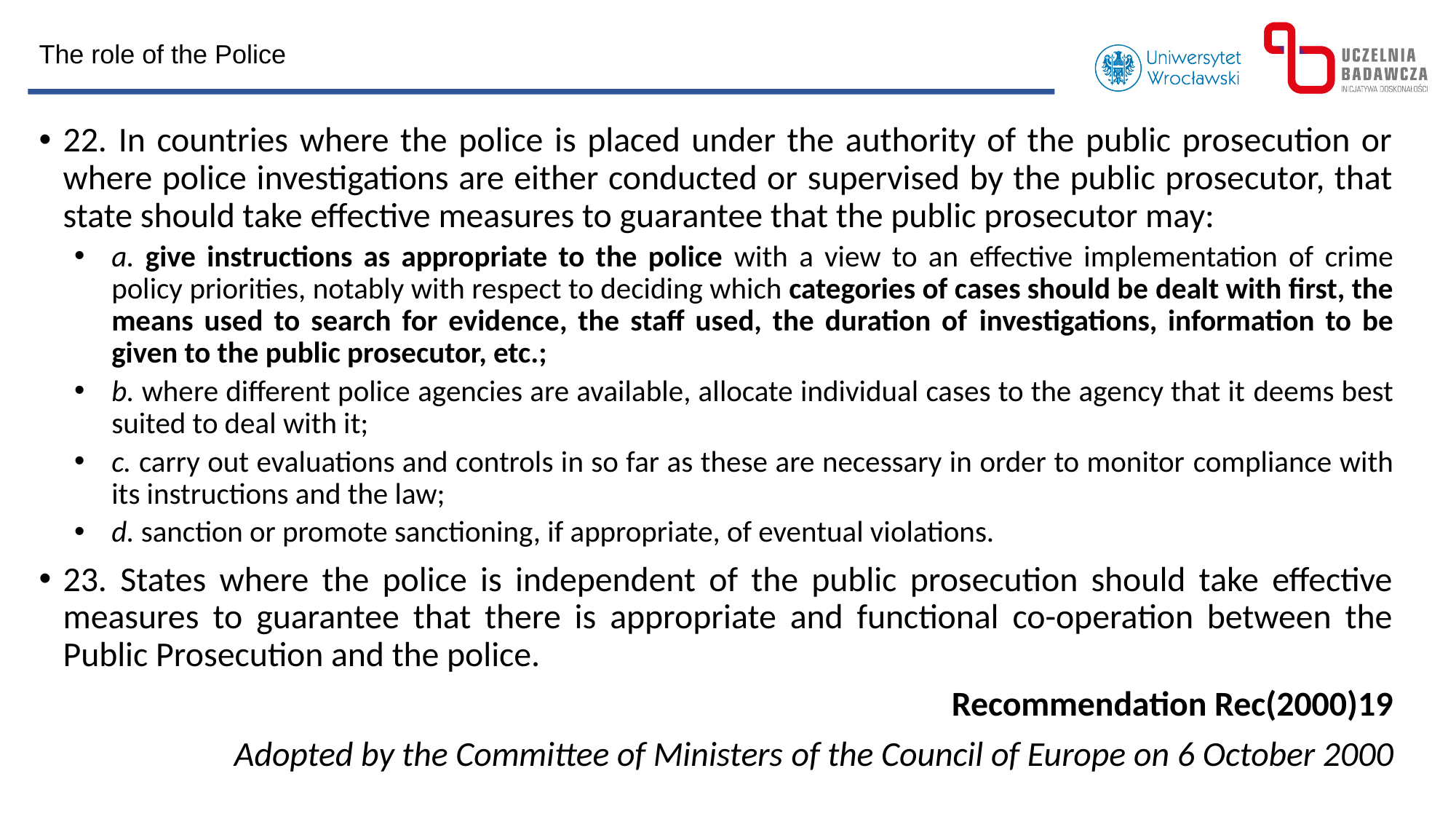

The role of the Police
22. In countries where the police is placed under the authority of the public prosecution or where police investigations are either conducted or supervised by the public prosecutor, that state should take effective measures to guarantee that the public prosecutor may:
a. give instructions as appropriate to the police with a view to an effective implementation of crime policy priorities, notably with respect to deciding which categories of cases should be dealt with first, the means used to search for evidence, the staff used, the duration of investigations, information to be given to the public prosecutor, etc.;
b. where different police agencies are available, allocate individual cases to the agency that it deems best suited to deal with it;
c. carry out evaluations and controls in so far as these are necessary in order to monitor compliance with its instructions and the law;
d. sanction or promote sanctioning, if appropriate, of eventual violations.
23. States where the police is independent of the public prosecution should take effective measures to guarantee that there is appropriate and functional co-operation between the Public Prosecution and the police.
Recommendation Rec(2000)19
Adopted by the Committee of Ministers of the Council of Europe on 6 October 2000